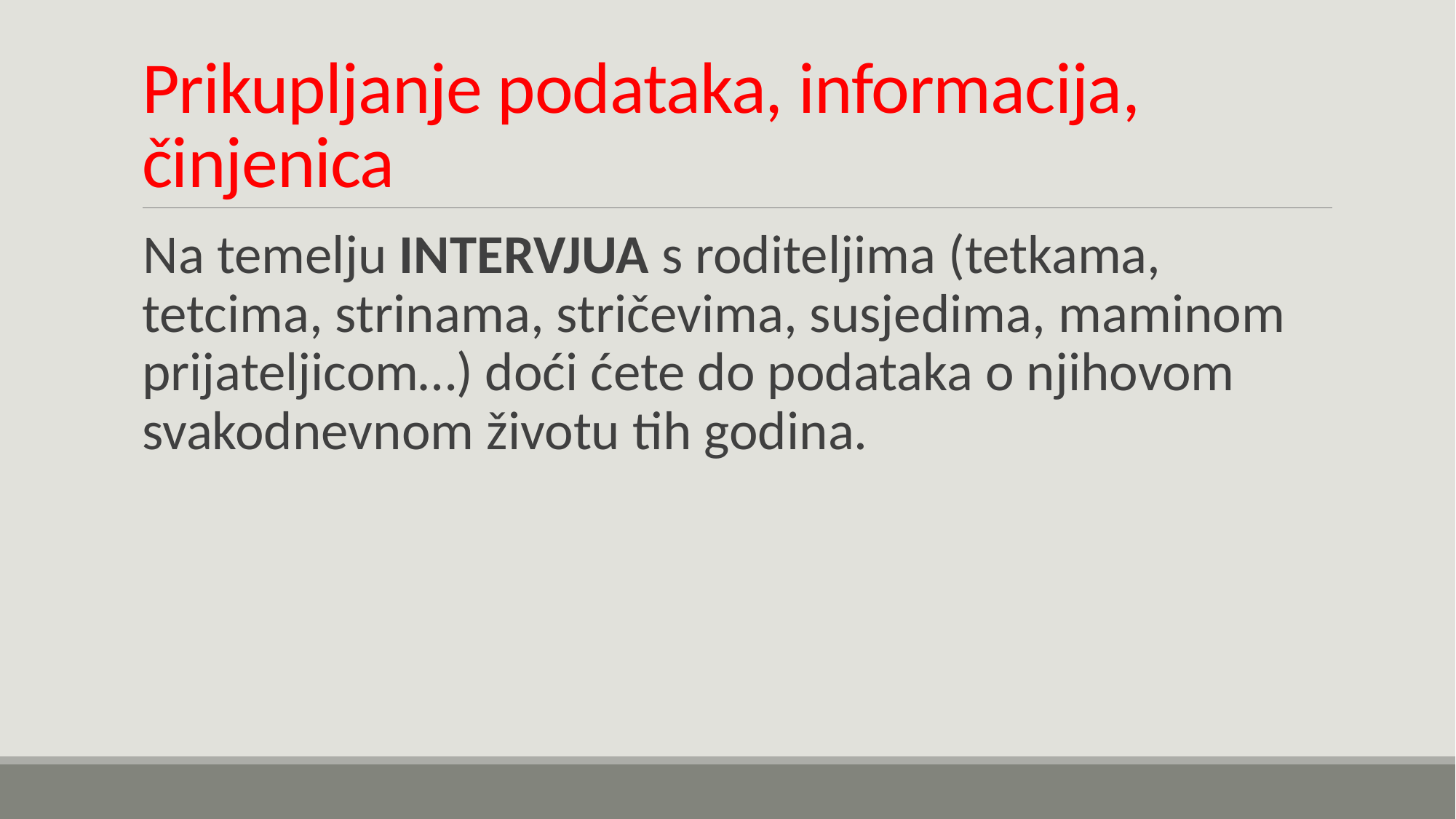

# Prikupljanje podataka, informacija, činjenica
Na temelju INTERVJUA s roditeljima (tetkama, tetcima, strinama, stričevima, susjedima, maminom prijateljicom…) doći ćete do podataka o njihovom svakodnevnom životu tih godina.